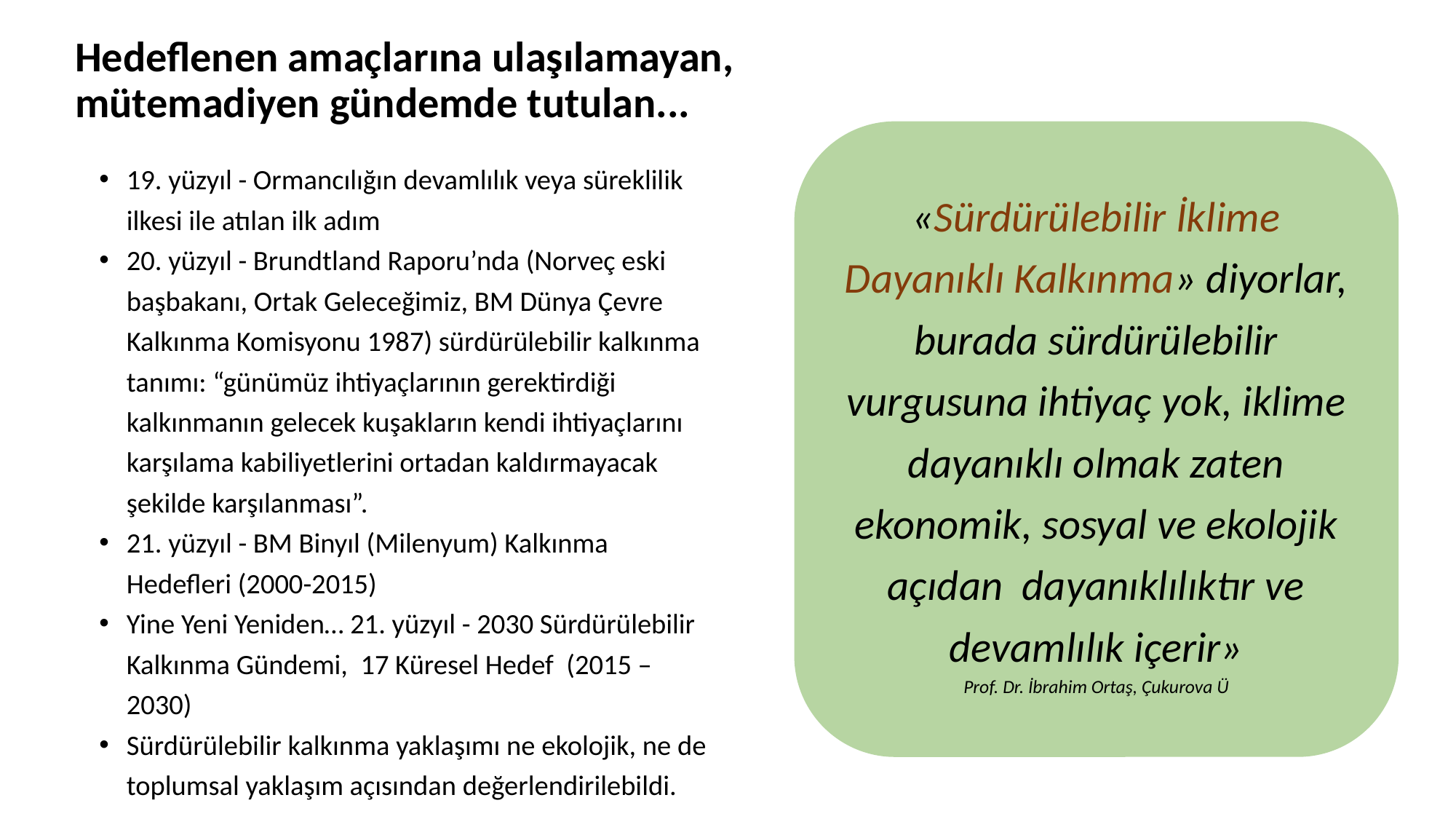

# Hedeflenen amaçlarına ulaşılamayan, mütemadiyen gündemde tutulan...

«Sürdürülebilir İklime Dayanıklı Kalkınma» diyorlar, burada sürdürülebilir vurgusuna ihtiyaç yok, iklime dayanıklı olmak zaten ekonomik, sosyal ve ekolojik açıdan  dayanıklılıktır ve devamlılık içerir»
Prof. Dr. İbrahim Ortaş, Çukurova Ü

19. yüzyıl - Ormancılığın devamlılık veya süreklilik ilkesi ile atılan ilk adım
20. yüzyıl - Brundtland Raporu’nda (Norveç eski başbakanı, Ortak Geleceğimiz, BM Dünya Çevre Kalkınma Komisyonu 1987) sürdürülebilir kalkınma tanımı: “günümüz ihtiyaçlarının gerektirdiği kalkınmanın gelecek kuşakların kendi ihtiyaçlarını karşılama kabiliyetlerini ortadan kaldırmayacak şekilde karşılanması”.
21. yüzyıl - BM Binyıl (Milenyum) Kalkınma Hedefleri (2000-2015)
Yine Yeni Yeniden… 21. yüzyıl - 2030 Sürdürülebilir Kalkınma Gündemi,  17 Küresel Hedef  (2015 – 2030)
Sürdürülebilir kalkınma yaklaşımı ne ekolojik, ne de toplumsal yaklaşım açısından değerlendirilebildi.